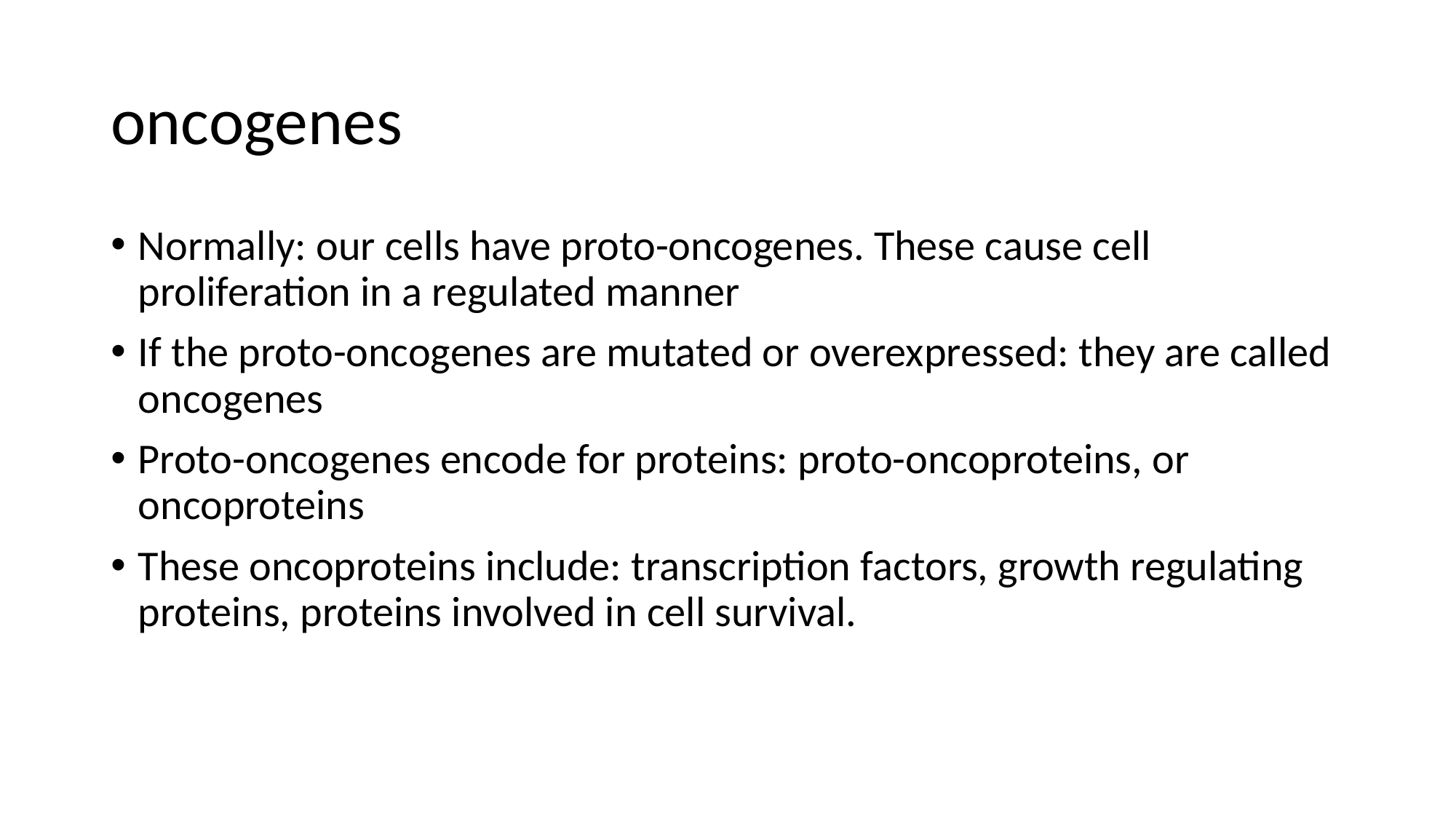

# oncogenes
Normally: our cells have proto-oncogenes. These cause cell proliferation in a regulated manner
If the proto-oncogenes are mutated or overexpressed: they are called oncogenes
Proto-oncogenes encode for proteins: proto-oncoproteins, or oncoproteins
These oncoproteins include: transcription factors, growth regulating proteins, proteins involved in cell survival.